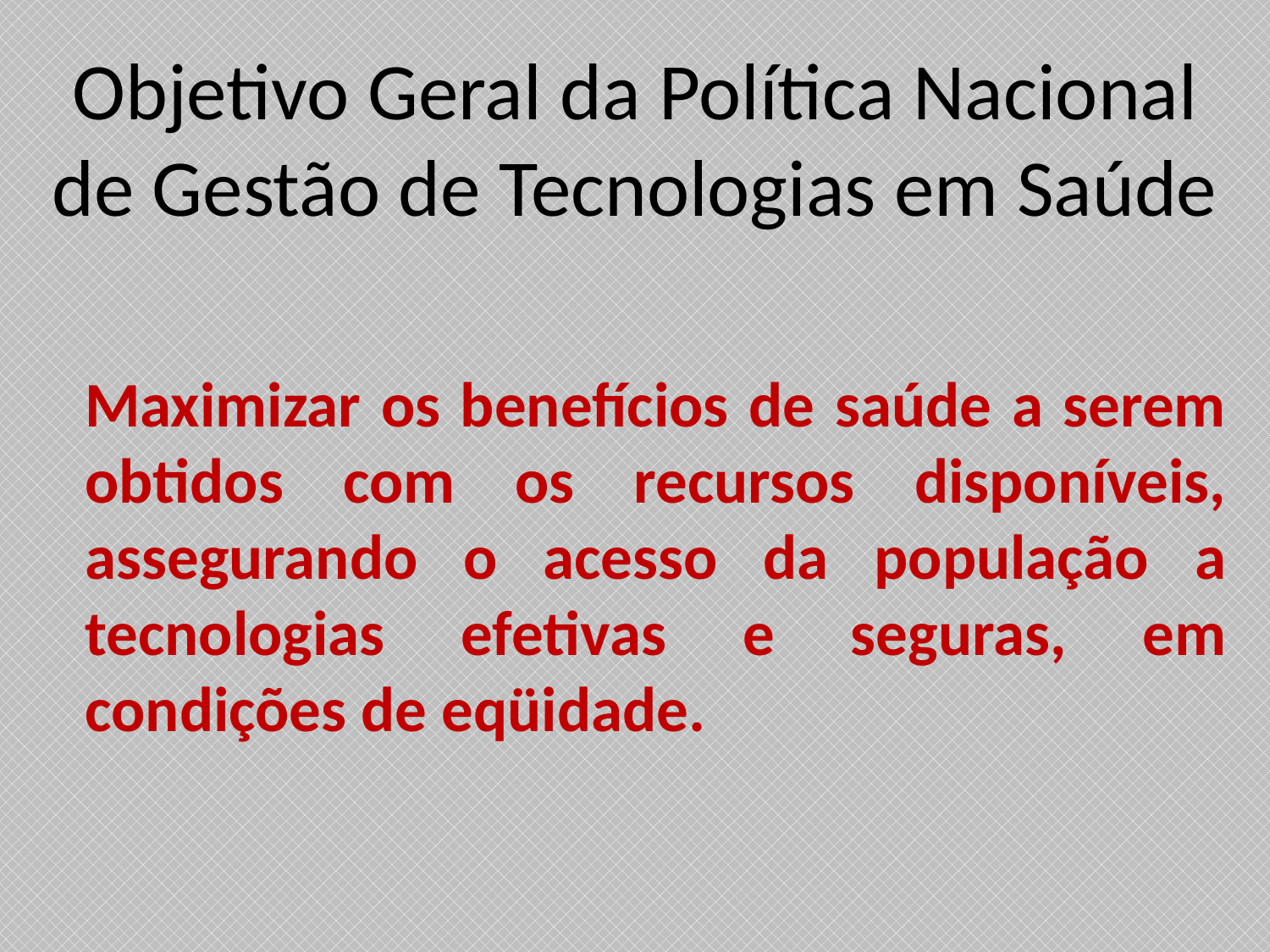

# Objetivo Geral da Política Nacional de Gestão de Tecnologias em Saúde

Maximizar os benefícios de saúde a serem obtidos com os recursos disponíveis, assegurando o acesso da população a tecnologias efetivas e seguras, em condições de eqüidade.